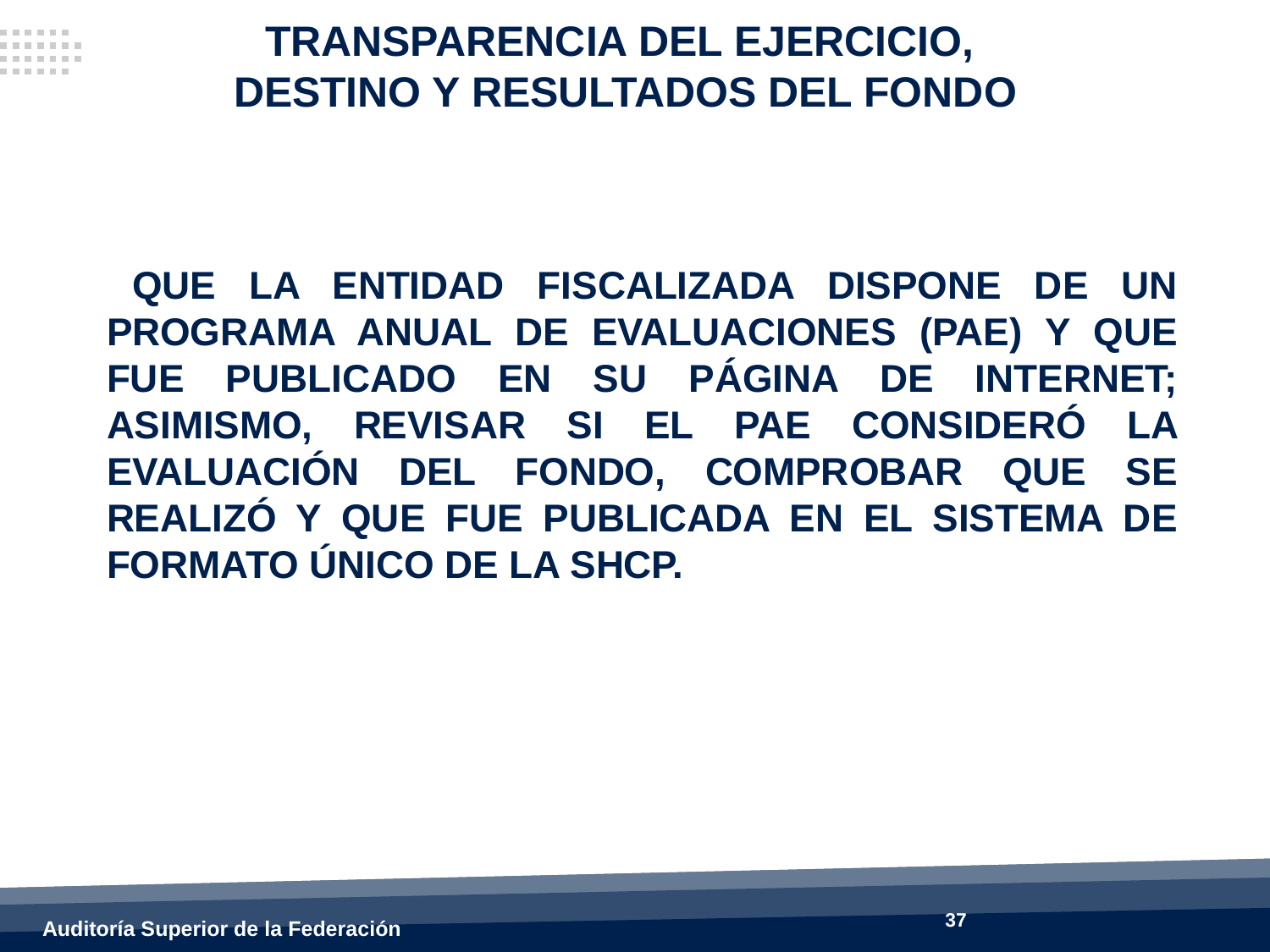

TRANSPARENCIA DEL EJERCICIO,
DESTINO Y RESULTADOS DEL FONDO

QUE LA ENTIDAD FISCALIZADA DISPONE DE UN PROGRAMA ANUAL DE EVALUACIONES (PAE) Y QUE FUE PUBLICADO EN SU PÁGINA DE INTERNET; ASIMISMO, REVISAR SI EL PAE CONSIDERÓ LA EVALUACIÓN DEL FONDO, COMPROBAR QUE SE REALIZÓ Y QUE FUE PUBLICADA EN EL SISTEMA DE FORMATO ÚNICO DE LA SHCP.

37
Auditoría Superior de la Federación